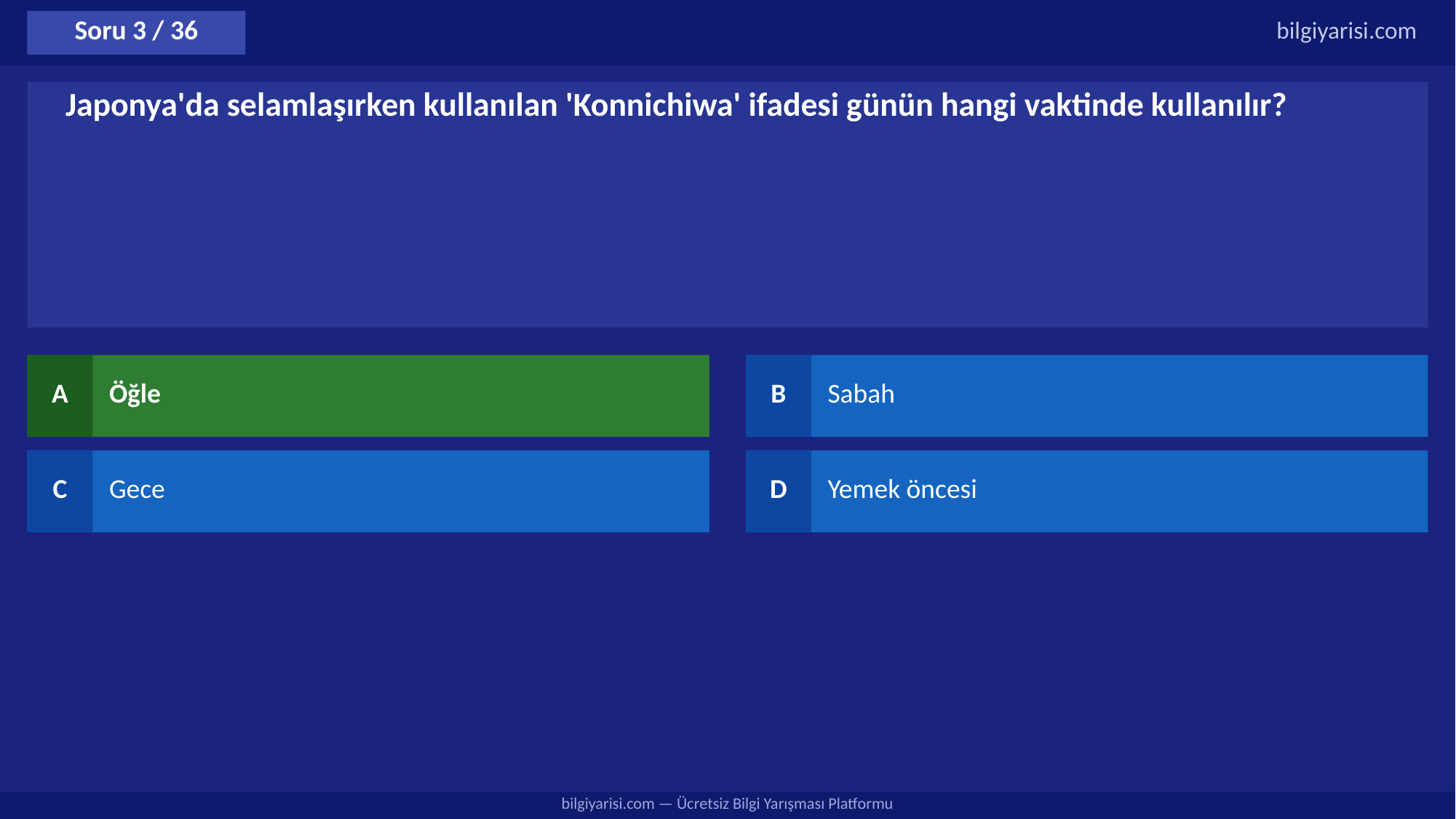

Soru 3 / 36
bilgiyarisi.com

Japonya'da selamlaşırken kullanılan 'Konnichiwa' ifadesi günün hangi vaktinde kullanılır?

A
Öğle

B
Sabah

C
Gece

D
Yemek öncesi
bilgiyarisi.com — Ücretsiz Bilgi Yarışması Platformu